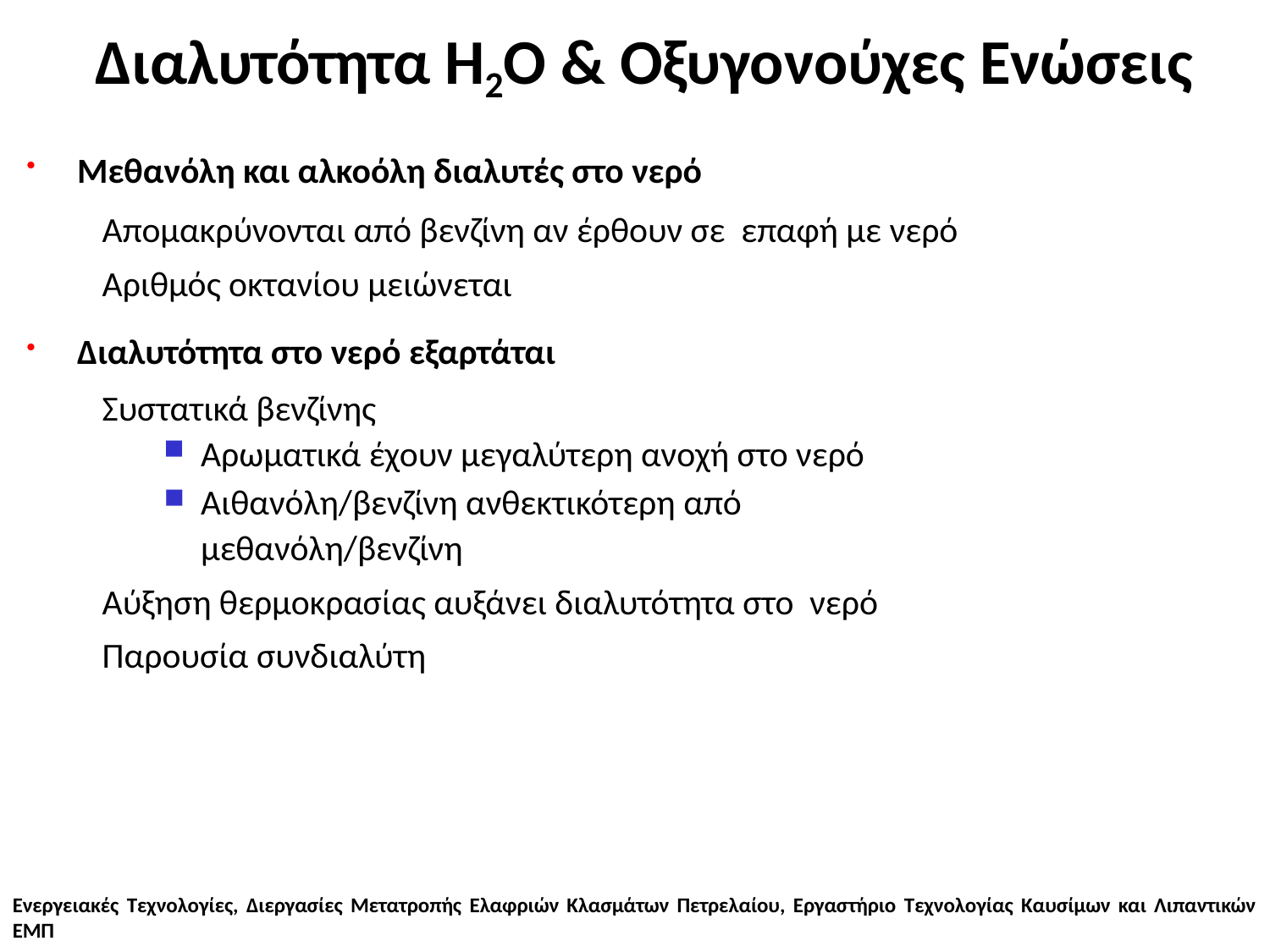

# Διαλυτότητα Η2Ο & Οξυγονούχες Ενώσεις
Μεθανόλη και αλκοόλη διαλυτές στο νερό
Απομακρύνονται από βενζίνη αν έρθουν σε  επαφή με νερό
Αριθμός οκτανίου μειώνεται
Διαλυτότητα στο νερό εξαρτάται
Συστατικά βενζίνης
Αρωματικά έχουν μεγαλύτερη ανοχή στο νερό
Αιθανόλη/βενζίνη ανθεκτικότερη από  μεθανόλη/βενζίνη
Αύξηση θερμοκρασίας αυξάνει διαλυτότητα στο  νερό
Παρουσία συνδιαλύτη
Ενεργειακές Τεχνολογίες, Διεργασίες Μετατροπής Ελαφριών Κλασμάτων Πετρελαίου, Εργαστήριο Τεχνολογίας Καυσίμων και Λιπαντικών ΕΜΠ